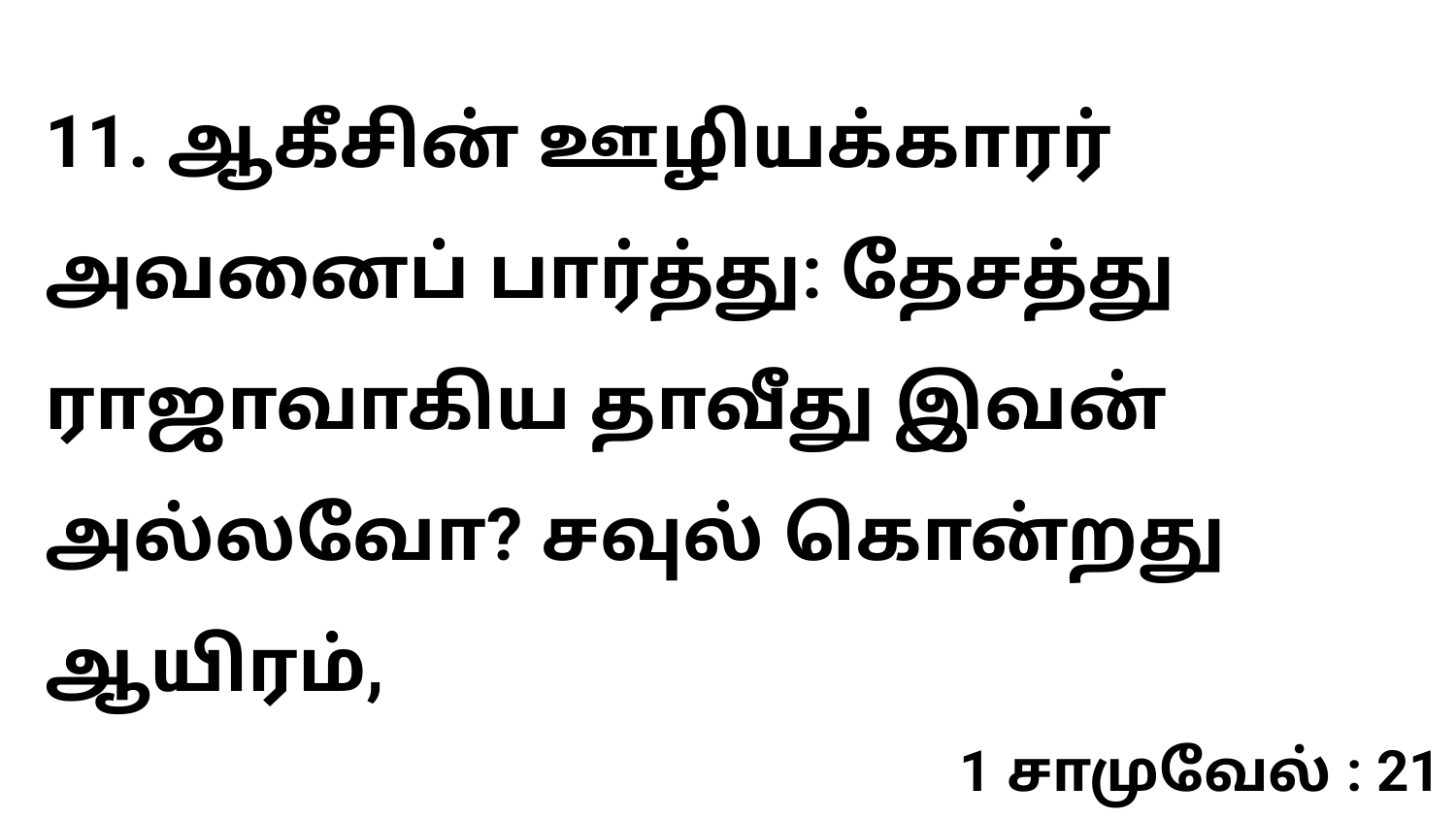

11. ஆகீசின் ஊழியக்காரர் அவனைப் பார்த்து: தேசத்து ராஜாவாகிய தாவீது இவன் அல்லவோ? சவுல் கொன்றது ஆயிரம்,
1 சாமுவேல் : 21